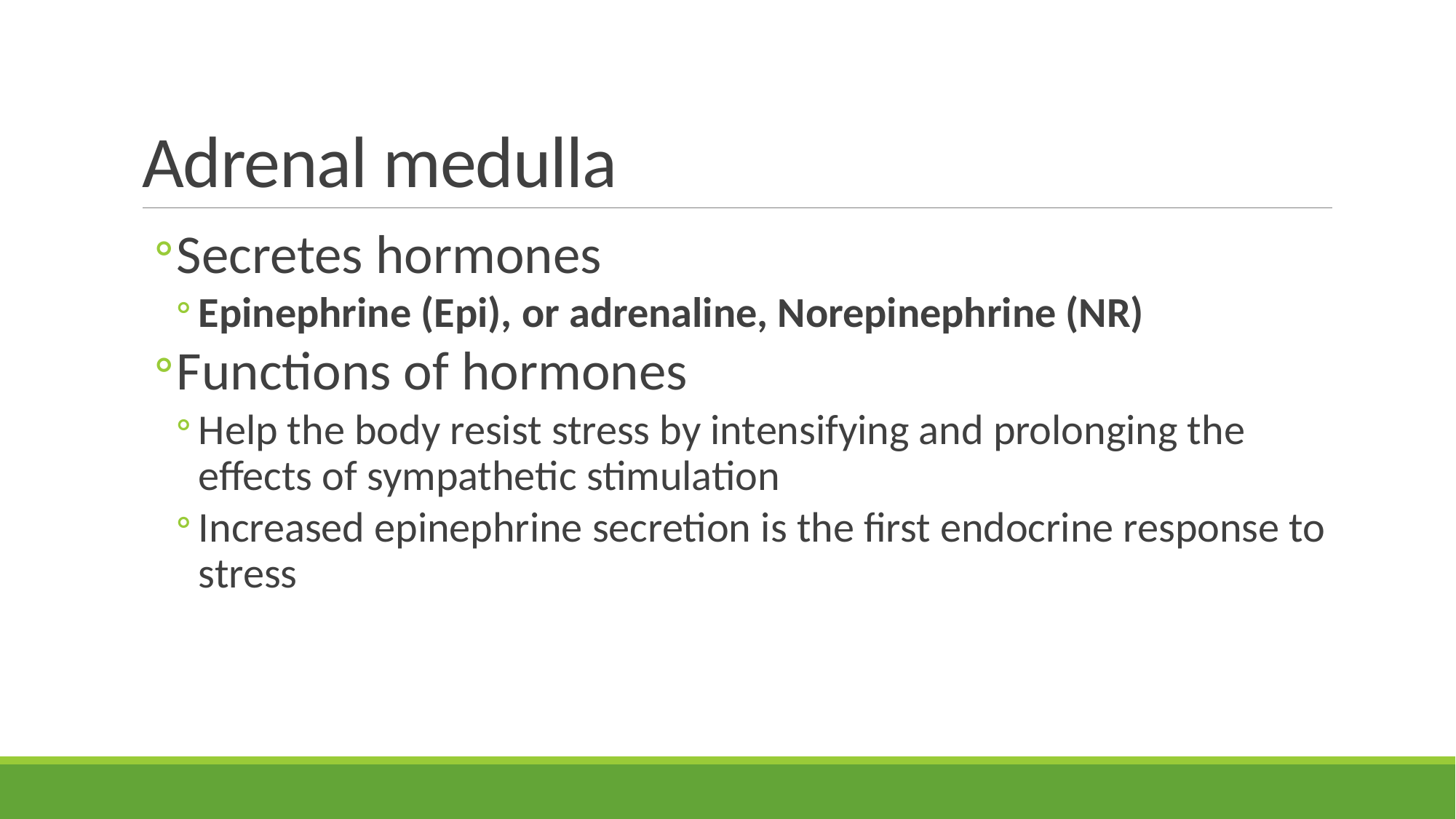

# Adrenal medulla
Secretes hormones
Epinephrine (Epi), or adrenaline, Norepinephrine (NR)
Functions of hormones
Help the body resist stress by intensifying and prolonging the effects of sympathetic stimulation
Increased epinephrine secretion is the first endocrine response to stress